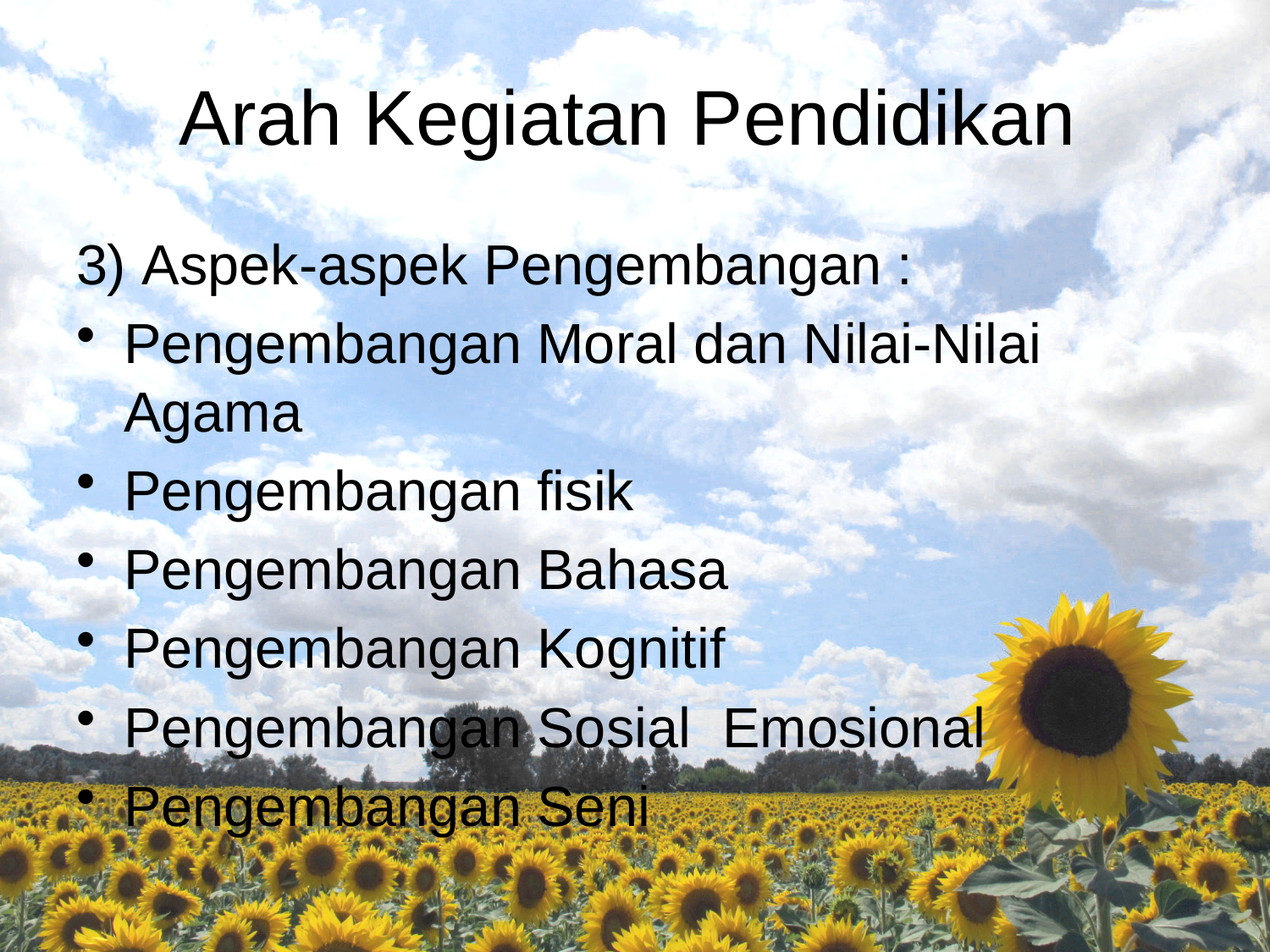

# Arah Kegiatan Pendidikan
3) Aspek-aspek Pengembangan :
Pengembangan Moral dan Nilai-Nilai Agama
Pengembangan fisik
Pengembangan Bahasa
Pengembangan Kognitif
Pengembangan Sosial  Emosional
Pengembangan Seni